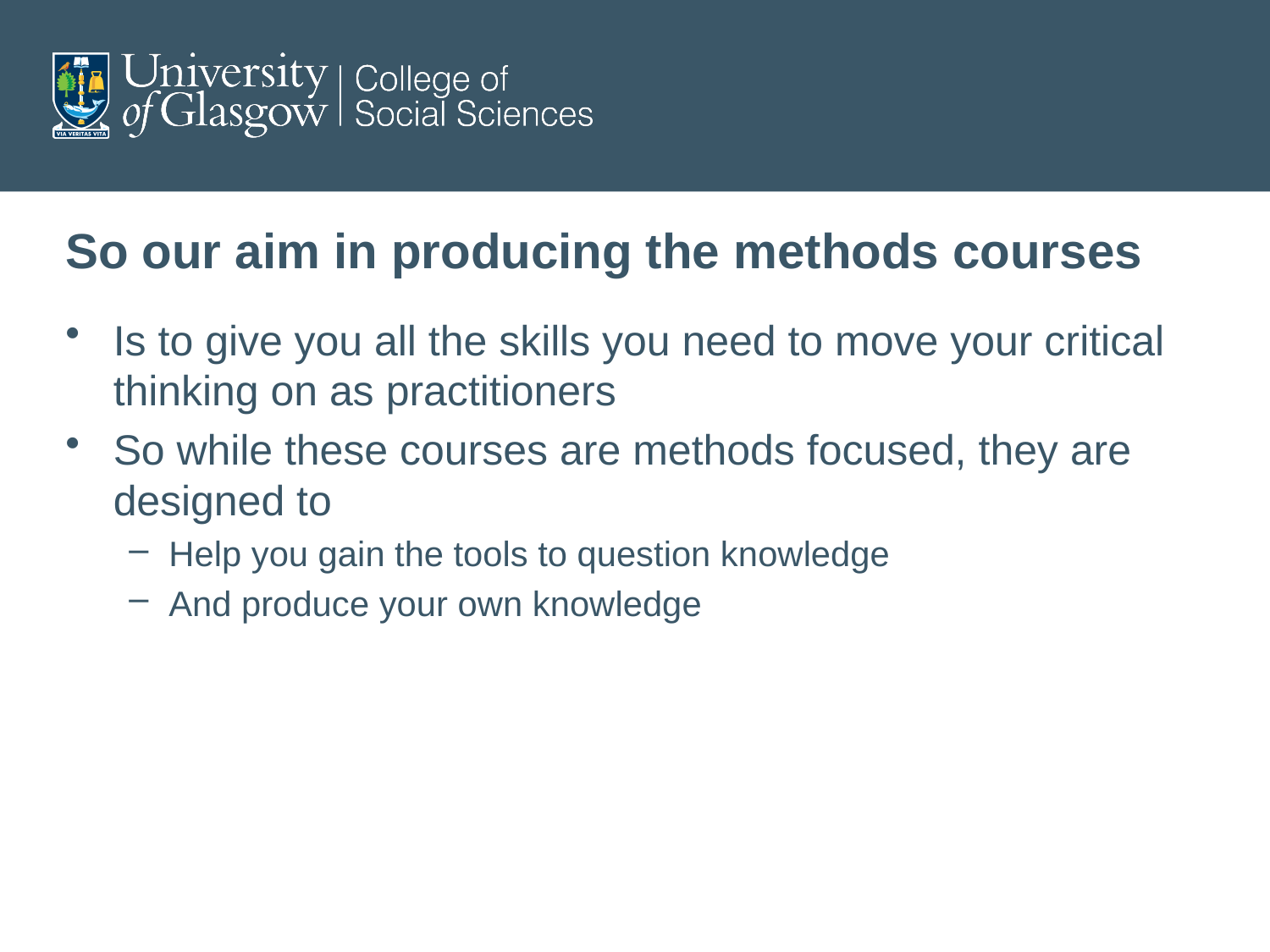

# So our aim in producing the methods courses
Is to give you all the skills you need to move your critical thinking on as practitioners
So while these courses are methods focused, they are designed to
Help you gain the tools to question knowledge
And produce your own knowledge